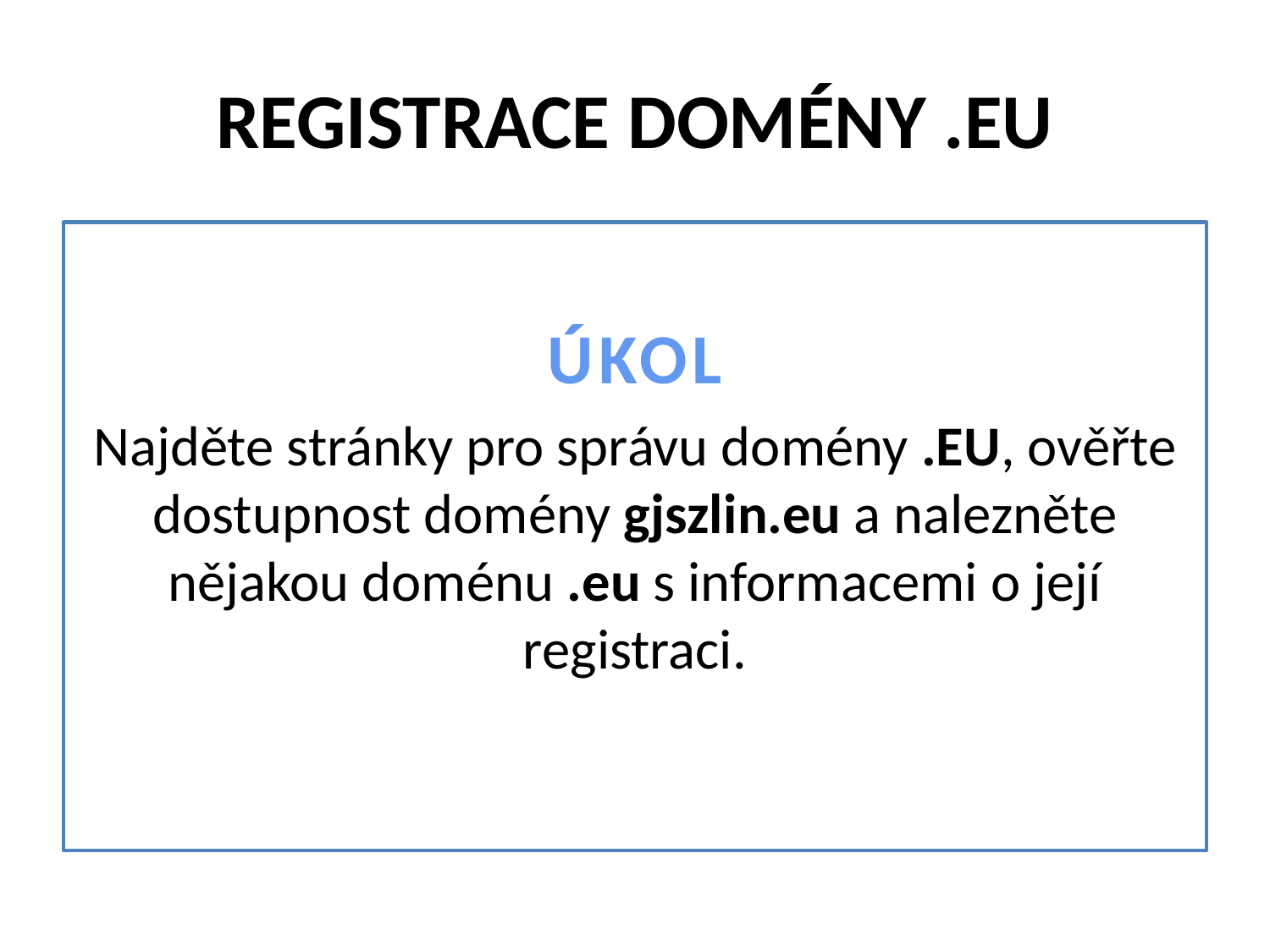

# REGISTRACE DOMÉNY .EU
ÚKOL
Najděte stránky pro správu domény .EU, ověřte dostupnost domény gjszlin.eu a nalezněte nějakou doménu .eu s informacemi o její registraci.